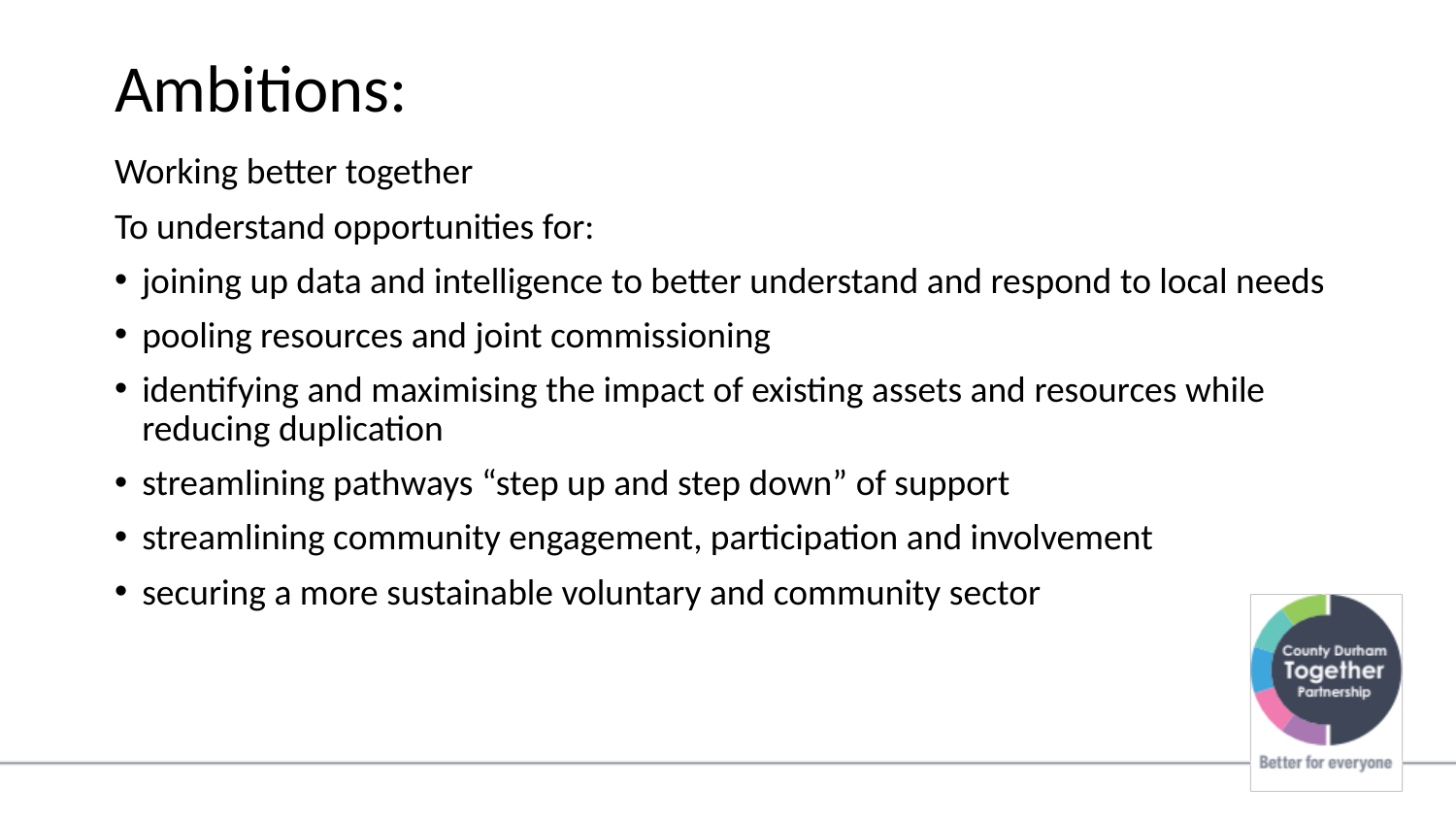

# Ambitions:
Working better together
To understand opportunities for:
joining up data and intelligence to better understand and respond to local needs
pooling resources and joint commissioning
identifying and maximising the impact of existing assets and resources while reducing duplication
streamlining pathways “step up and step down” of support
streamlining community engagement, participation and involvement
securing a more sustainable voluntary and community sector